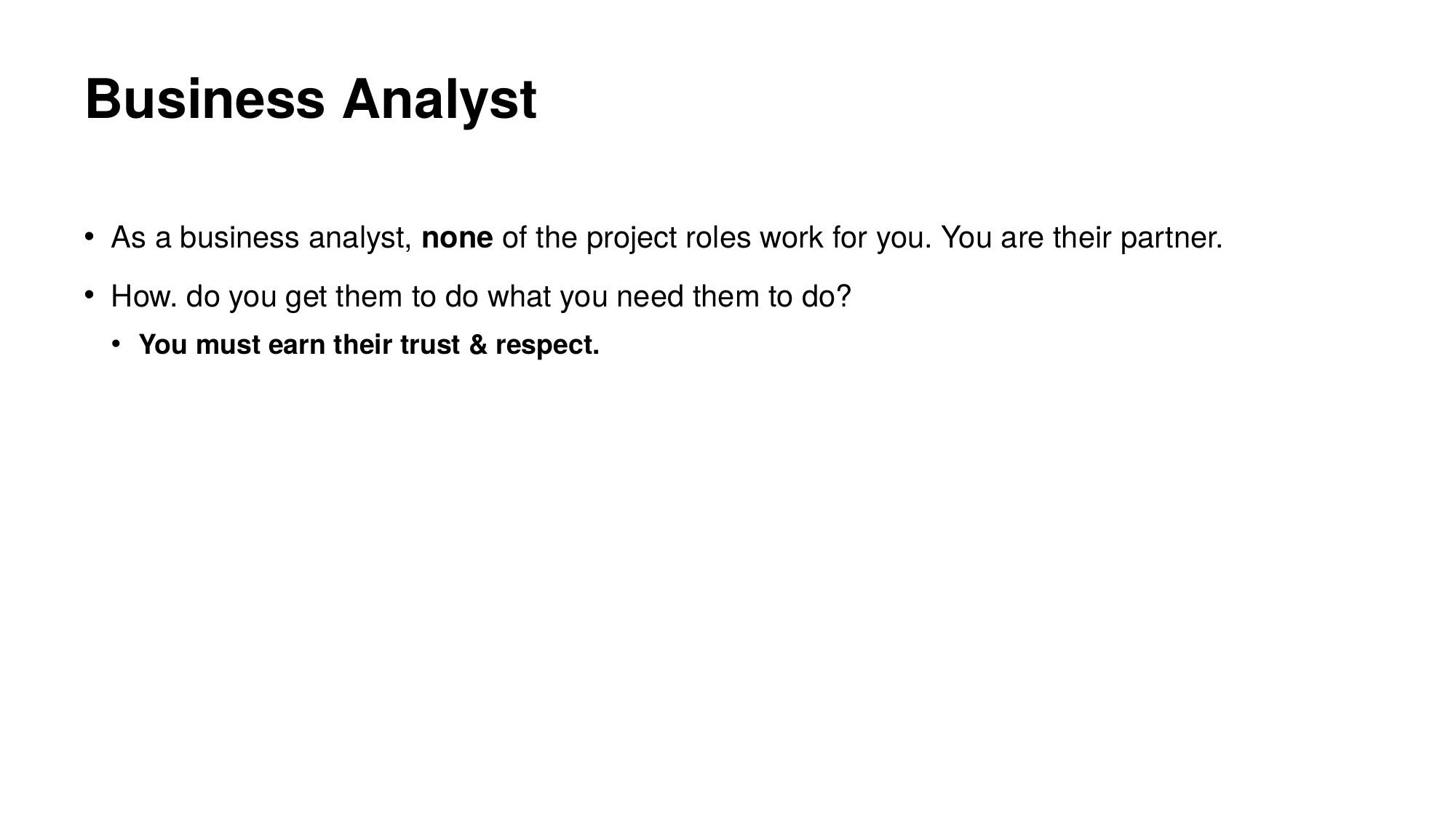

# Business Analyst
As a business analyst, none of the project roles work for you. You are their partner.
How. do you get them to do what you need them to do?
You must earn their trust & respect.